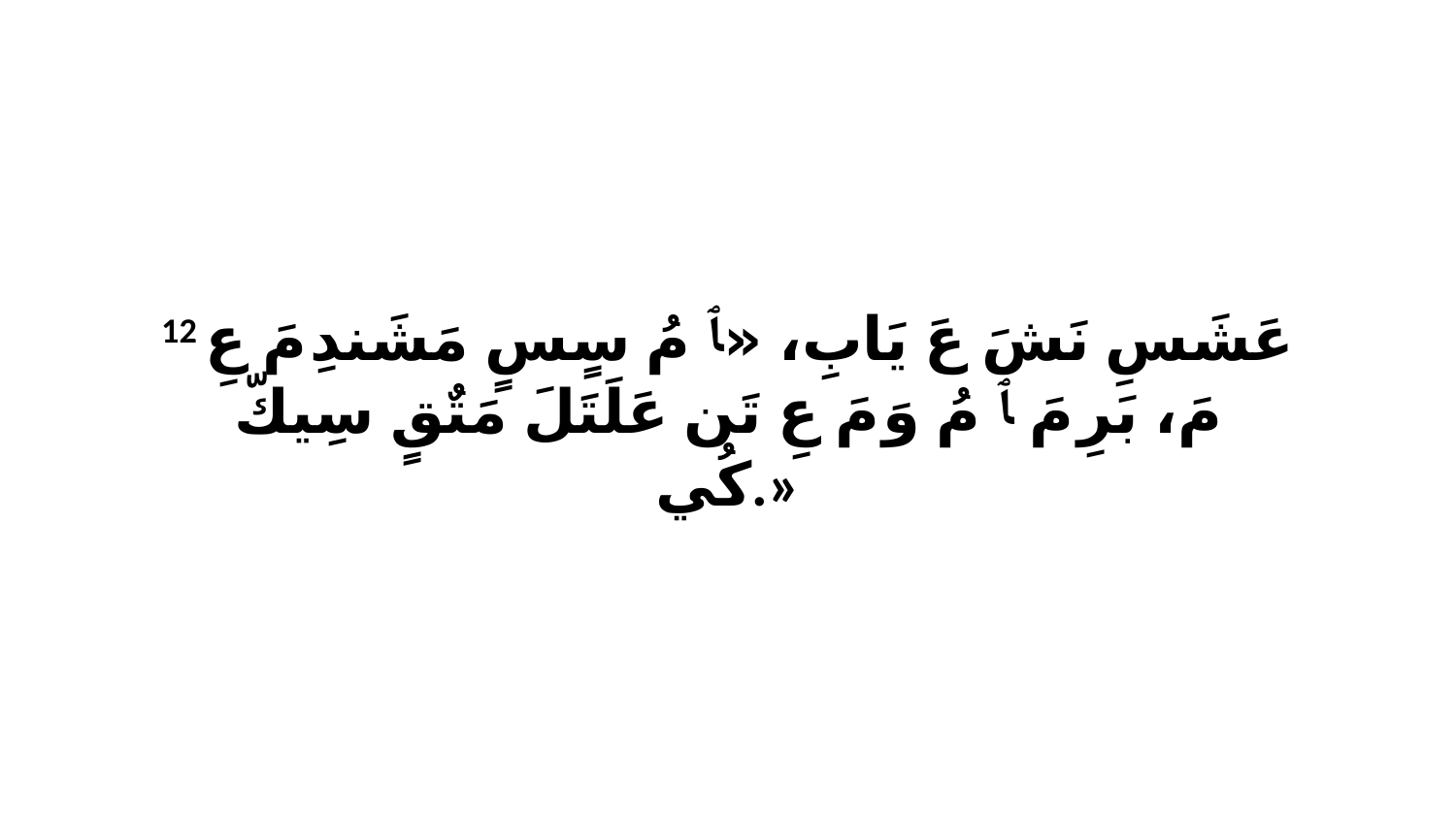

12 عَشَسِ نَشَ عَ يَابِ، «ﭑ مُ سٍسٍ مَشَندِ مَ عِ مَ، بَرِ مَ ﭑ مُ وَ مَ عِ تَن عَلَتَلَ مَتٌقٍ سِيكّ كُي.»